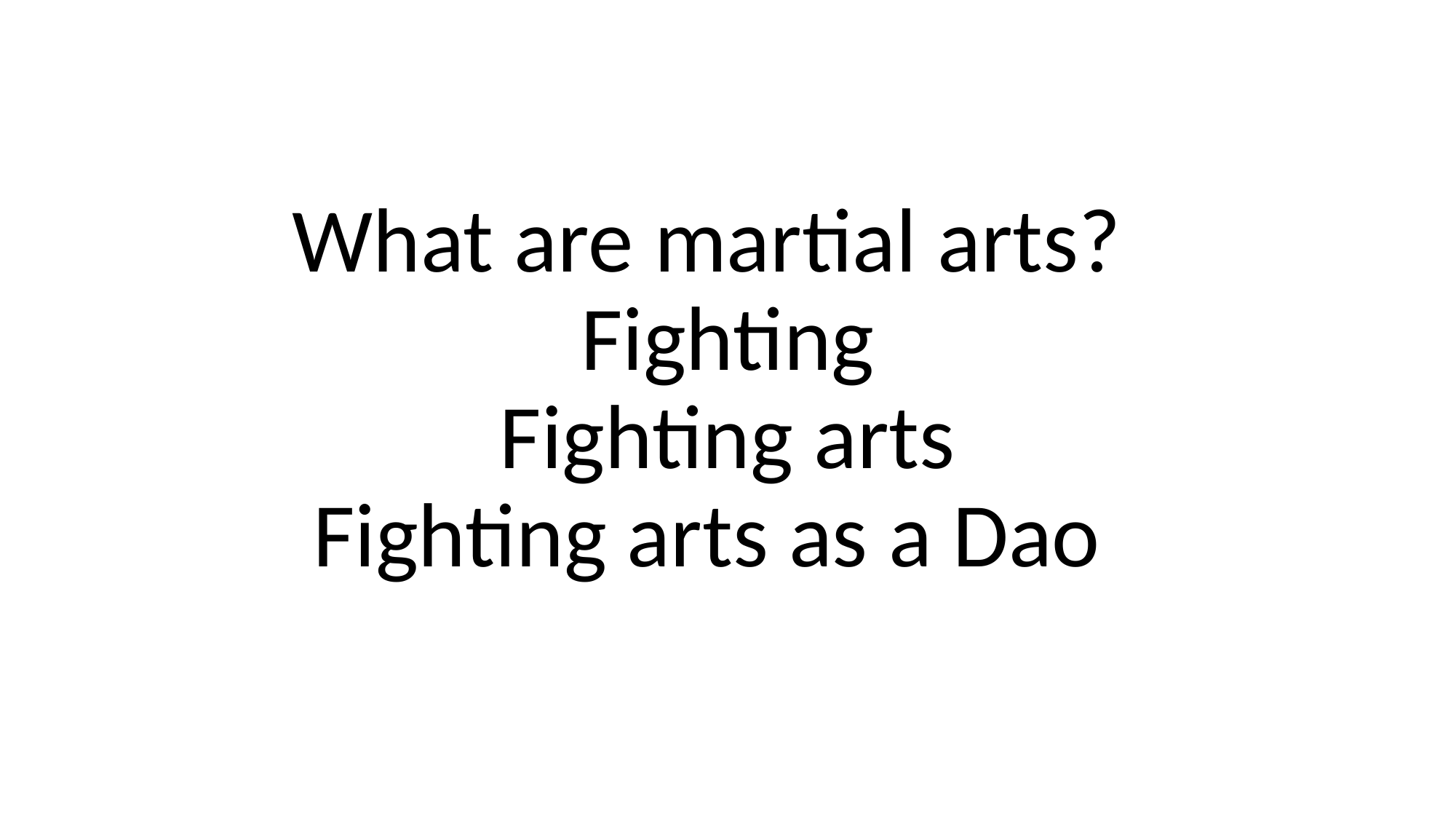

# What are martial arts? Fighting Fighting arts Fighting arts as a Dao